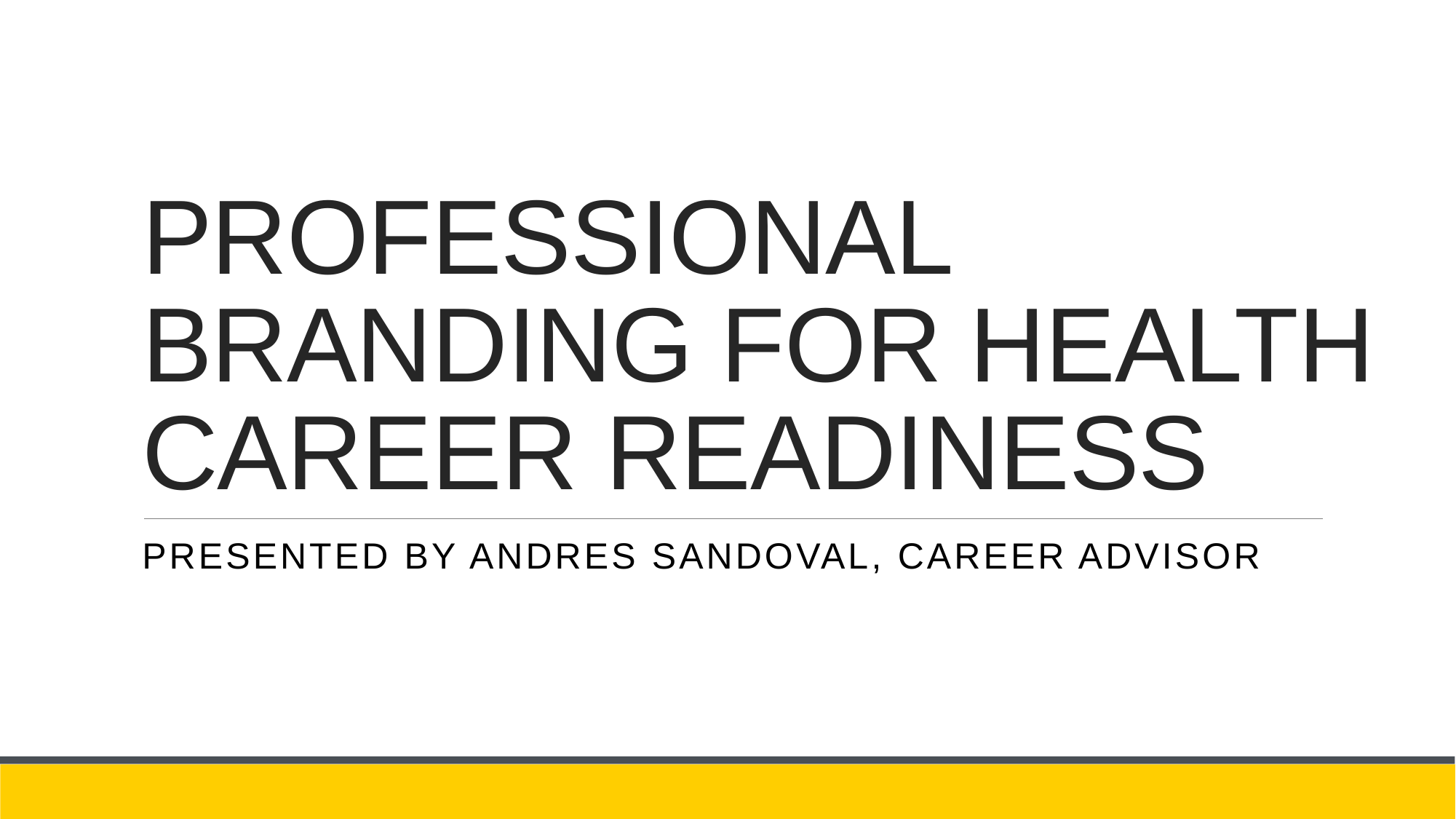

# PROFESSIONAL BRANDING FOR HEALTH CAREER READINESS
Presented by Andres Sandoval, career advisor